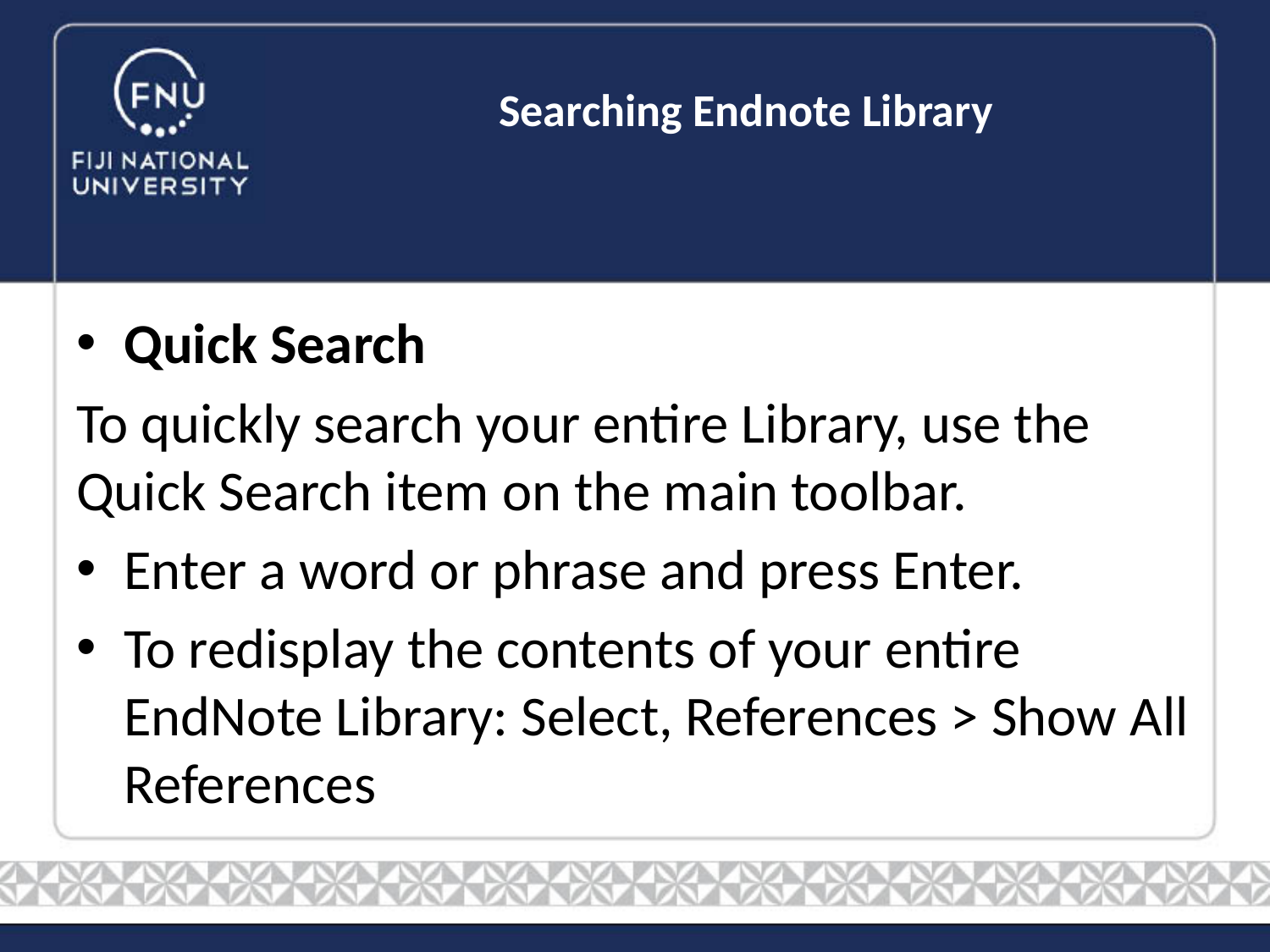

# Searching Endnote Library

Quick Search
To quickly search your entire Library, use the Quick Search item on the main toolbar.
Enter a word or phrase and press Enter.
To redisplay the contents of your entire EndNote Library: Select, References > Show All References